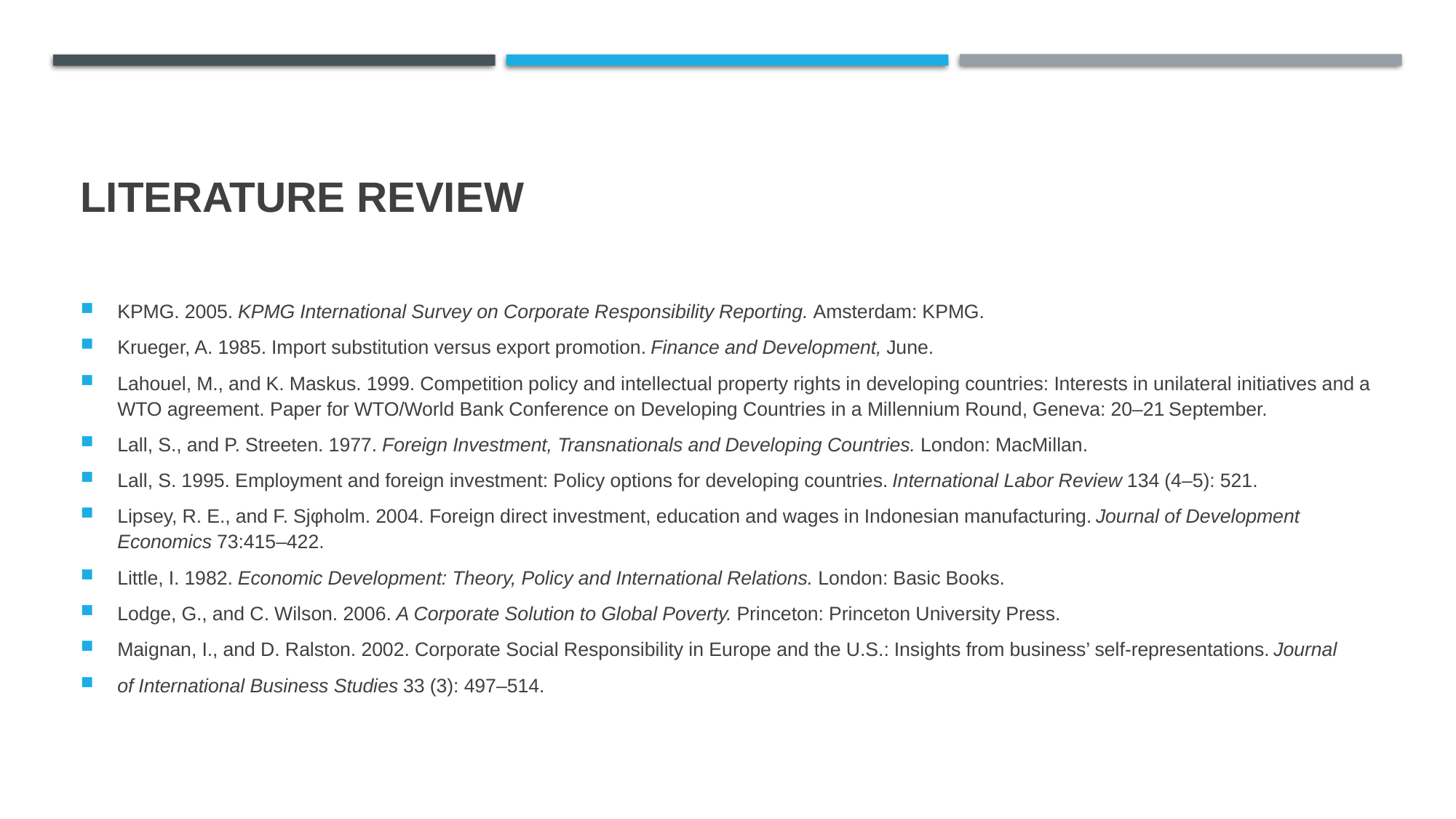

# Literature Review
KPMG. 2005. KPMG International Survey on Corporate Responsibility Reporting. Amsterdam: KPMG.
Krueger, A. 1985. Import substitution versus export promotion. Finance and Development, June.
Lahouel, M., and K. Maskus. 1999. Competition policy and intellectual property rights in developing countries: Interests in unilateral initiatives and a WTO agreement. Paper for WTO/World Bank Conference on Developing Countries in a Millennium Round, Geneva: 20–21 September.
Lall, S., and P. Streeten. 1977. Foreign Investment, Transnationals and Developing Countries. London: MacMillan.
Lall, S. 1995. Employment and foreign investment: Policy options for developing countries. International Labor Review 134 (4–5): 521.
Lipsey, R. E., and F. Sjφholm. 2004. Foreign direct investment, education and wages in Indonesian manufacturing. Journal of Development Economics 73:415–422.
Little, I. 1982. Economic Development: Theory, Policy and International Relations. London: Basic Books.
Lodge, G., and C. Wilson. 2006. A Corporate Solution to Global Poverty. Princeton: Princeton University Press.
Maignan, I., and D. Ralston. 2002. Corporate Social Responsibility in Europe and the U.S.: Insights from business’ self-representations. Journal
of International Business Studies 33 (3): 497–514.